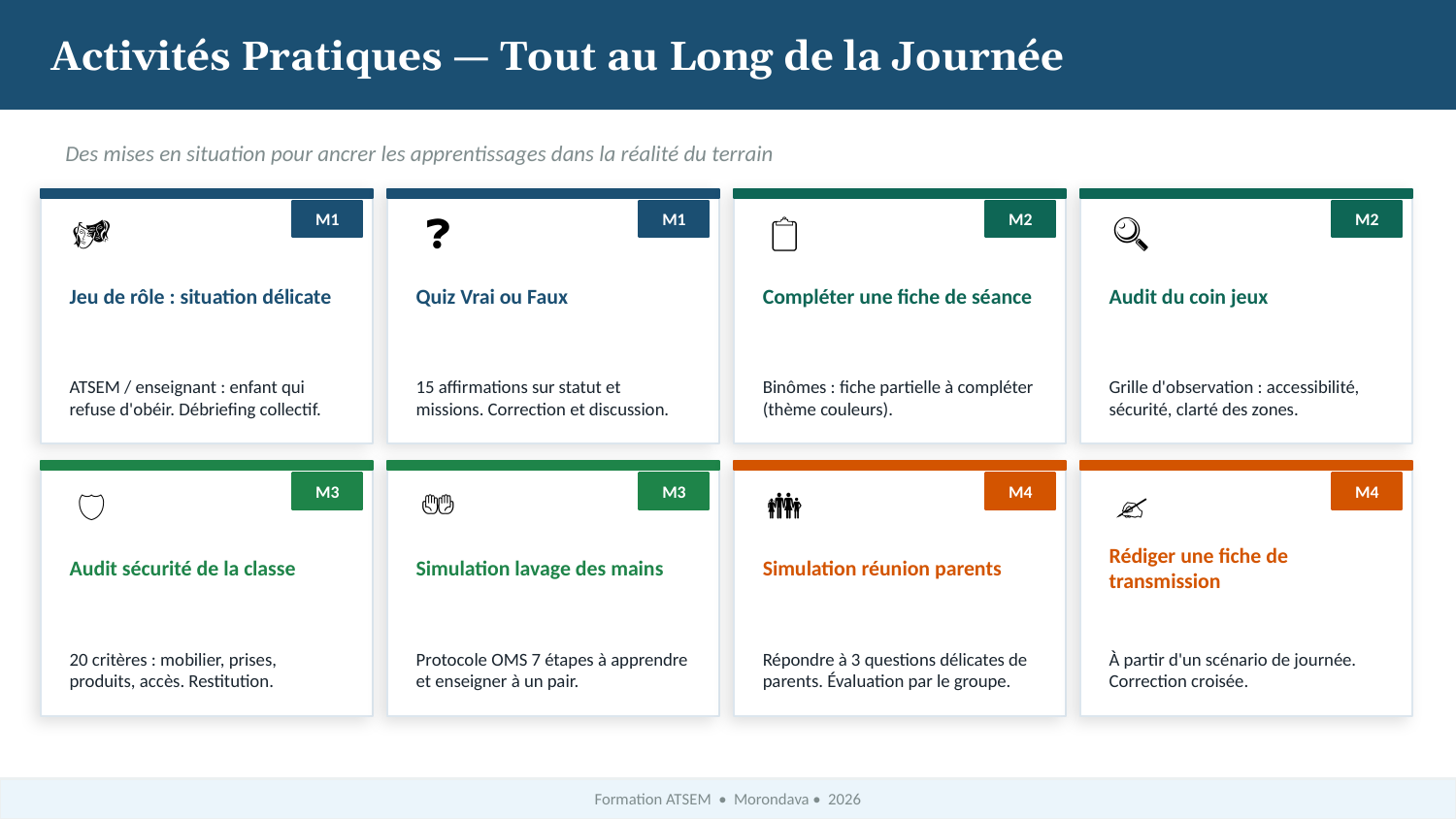

Activités Pratiques — Tout au Long de la Journée
Des mises en situation pour ancrer les apprentissages dans la réalité du terrain

🎭
❓
📋
🔍

M1

M1

M2

M2
Jeu de rôle : situation délicate
Quiz Vrai ou Faux
Compléter une fiche de séance
Audit du coin jeux
ATSEM / enseignant : enfant qui refuse d'obéir. Débriefing collectif.
15 affirmations sur statut et missions. Correction et discussion.
Binômes : fiche partielle à compléter (thème couleurs).
Grille d'observation : accessibilité, sécurité, clarté des zones.

🛡️
🤲
👪
✍️

M3

M3

M4

M4
Audit sécurité de la classe
Simulation lavage des mains
Simulation réunion parents
Rédiger une fiche de transmission
20 critères : mobilier, prises, produits, accès. Restitution.
Protocole OMS 7 étapes à apprendre et enseigner à un pair.
Répondre à 3 questions délicates de parents. Évaluation par le groupe.
À partir d'un scénario de journée. Correction croisée.

Formation ATSEM  •  Morondava •  2026